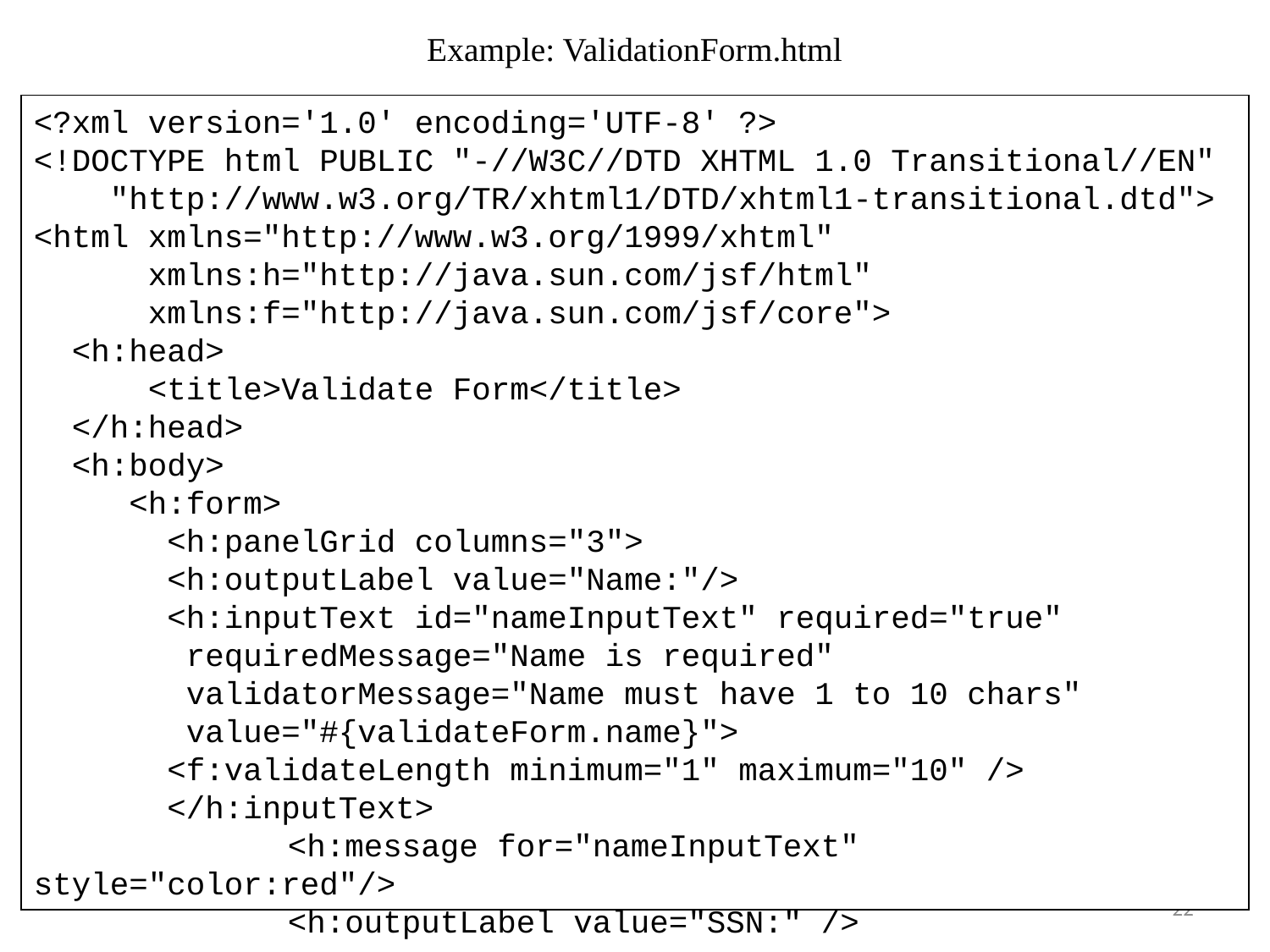

# Example: ValidationForm.html
<?xml version='1.0' encoding='UTF-8' ?>
<!DOCTYPE html PUBLIC "-//W3C//DTD XHTML 1.0 Transitional//EN"
    "http://www.w3.org/TR/xhtml1/DTD/xhtml1-transitional.dtd">
<html xmlns="http://www.w3.org/1999/xhtml"
      xmlns:h="http://java.sun.com/jsf/html"
      xmlns:f="http://java.sun.com/jsf/core">
  <h:head>
      <title>Validate Form</title>
  </h:head>
  <h:body>
     <h:form>
       <h:panelGrid columns="3">
       <h:outputLabel value="Name:"/>
       <h:inputText id="nameInputText" required="true"
        requiredMessage="Name is required"
        validatorMessage="Name must have 1 to 10 chars"
        value="#{validateForm.name}">
       <f:validateLength minimum="1" maximum="10" />
       </h:inputText>
		<h:message for="nameInputText" style="color:red"/>
		<h:outputLabel value="SSN:" />

22